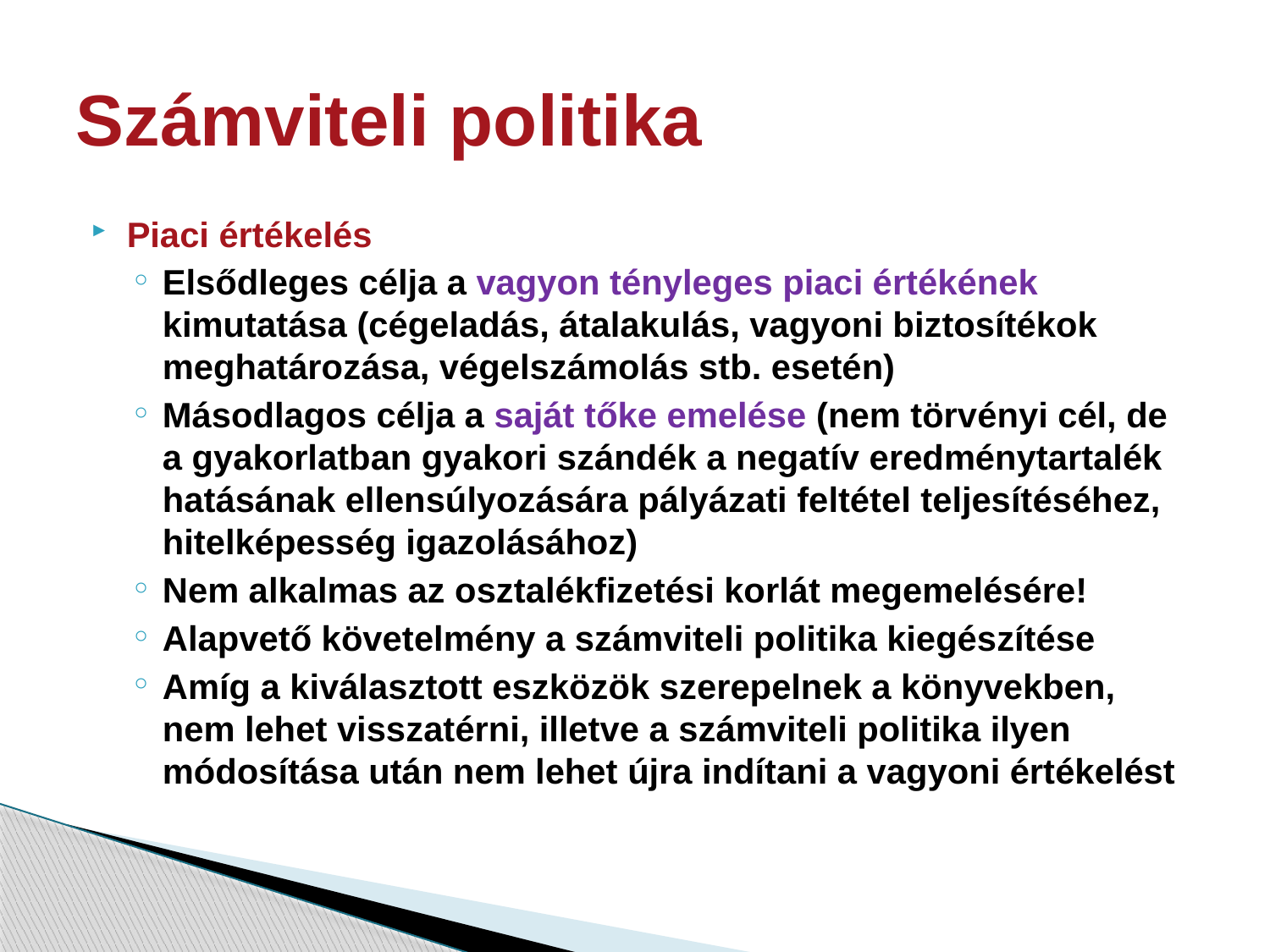

# Számviteli politika
Piaci értékelés
Elsődleges célja a vagyon tényleges piaci értékének kimutatása (cégeladás, átalakulás, vagyoni biztosítékok meghatározása, végelszámolás stb. esetén)
Másodlagos célja a saját tőke emelése (nem törvényi cél, de a gyakorlatban gyakori szándék a negatív eredménytartalék hatásának ellensúlyozására pályázati feltétel teljesítéséhez, hitelképesség igazolásához)
Nem alkalmas az osztalékfizetési korlát megemelésére!
Alapvető követelmény a számviteli politika kiegészítése
Amíg a kiválasztott eszközök szerepelnek a könyvekben, nem lehet visszatérni, illetve a számviteli politika ilyen módosítása után nem lehet újra indítani a vagyoni értékelést